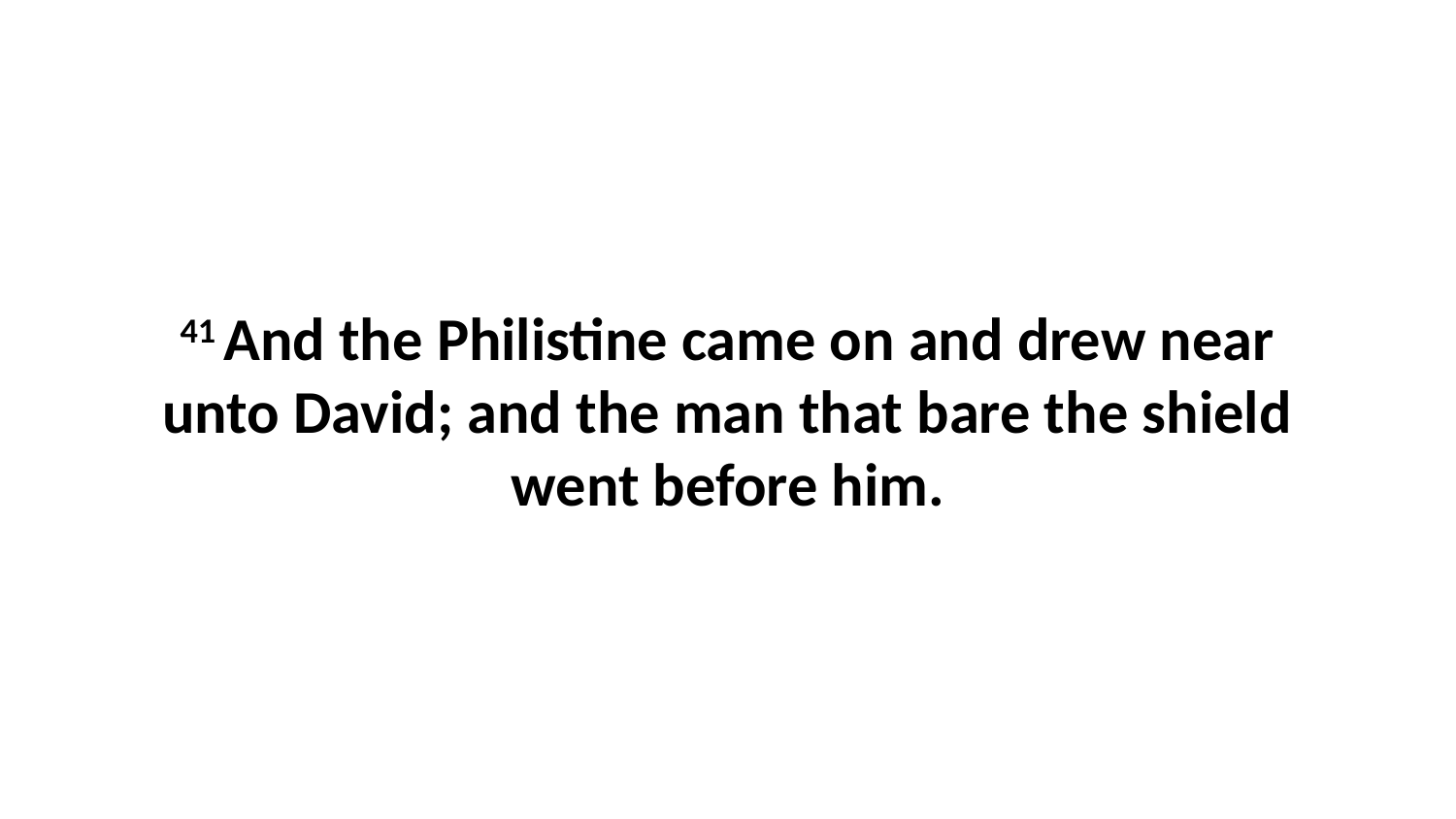

41 And the Philistine came on and drew near unto David; and the man that bare the shield went before him.